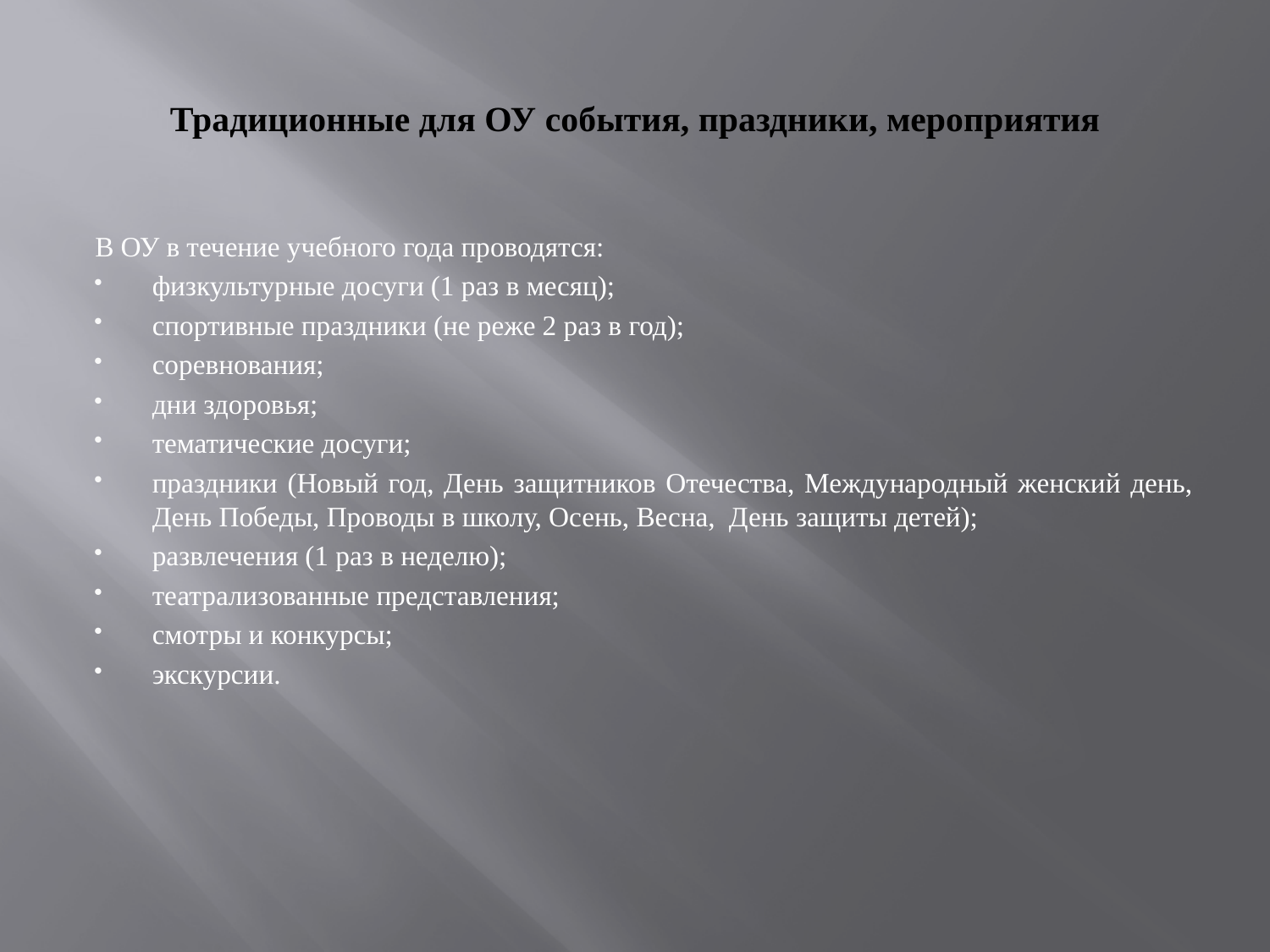

# Традиционные для ОУ события, праздники, мероприятия
В ОУ в течение учебного года проводятся:
физкультурные досуги (1 раз в месяц);
спортивные праздники (не реже 2 раз в год);
соревнования;
дни здоровья;
тематические досуги;
праздники (Новый год, День защитников Отечества, Международный женский день, День Победы, Проводы в школу, Осень, Весна,  День защиты детей);
развлечения (1 раз в неделю);
театрализованные представления;
смотры и конкурсы;
экскурсии.